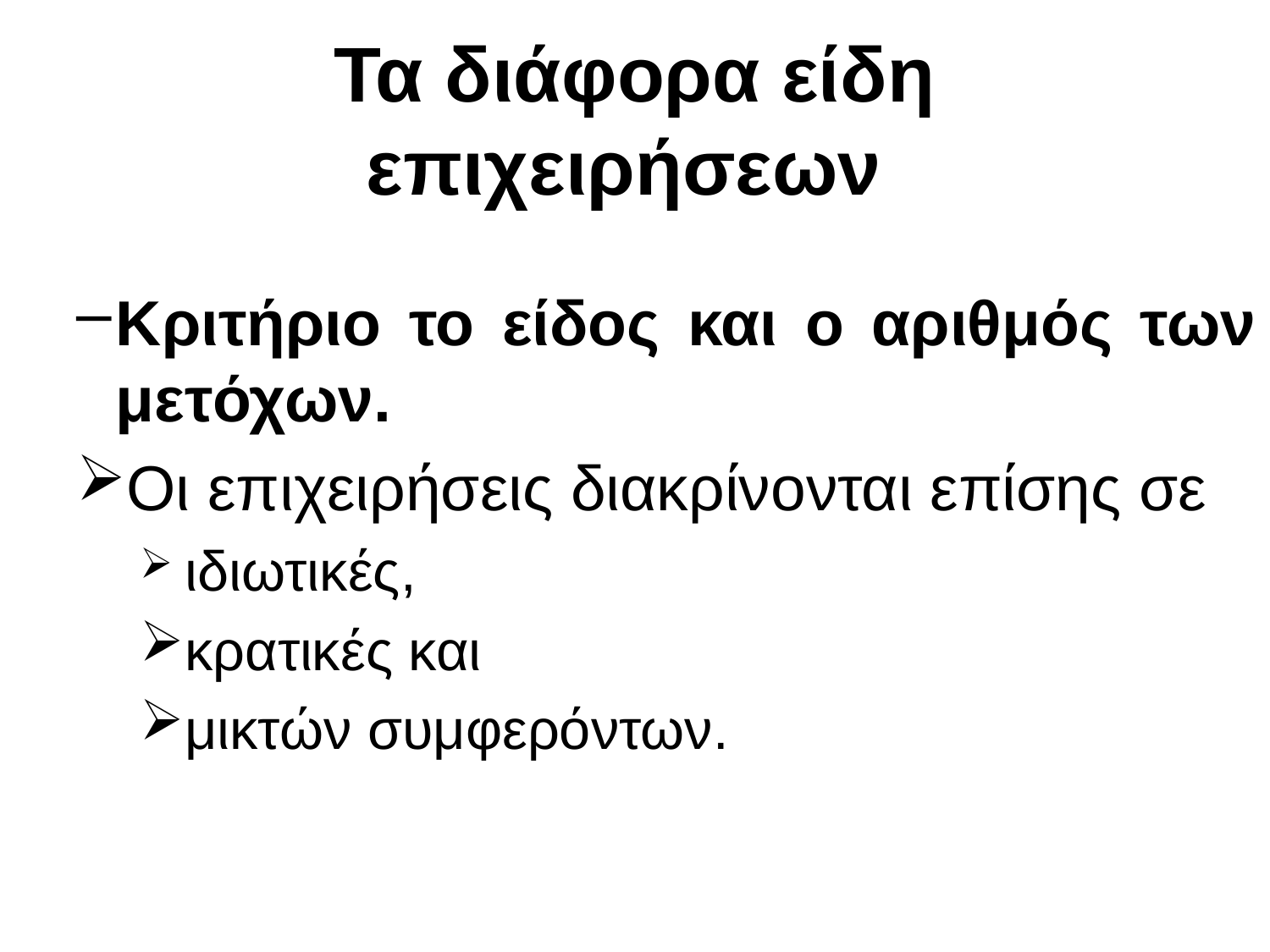

# Τα διάφορα είδη επιχειρήσεων
Κριτήριο το είδος και ο αριθμός των μετόχων.
Οι επιχειρήσεις διακρίνονται επίσης σε
 ιδιωτικές,
κρατικές και
μικτών συμφερόντων.